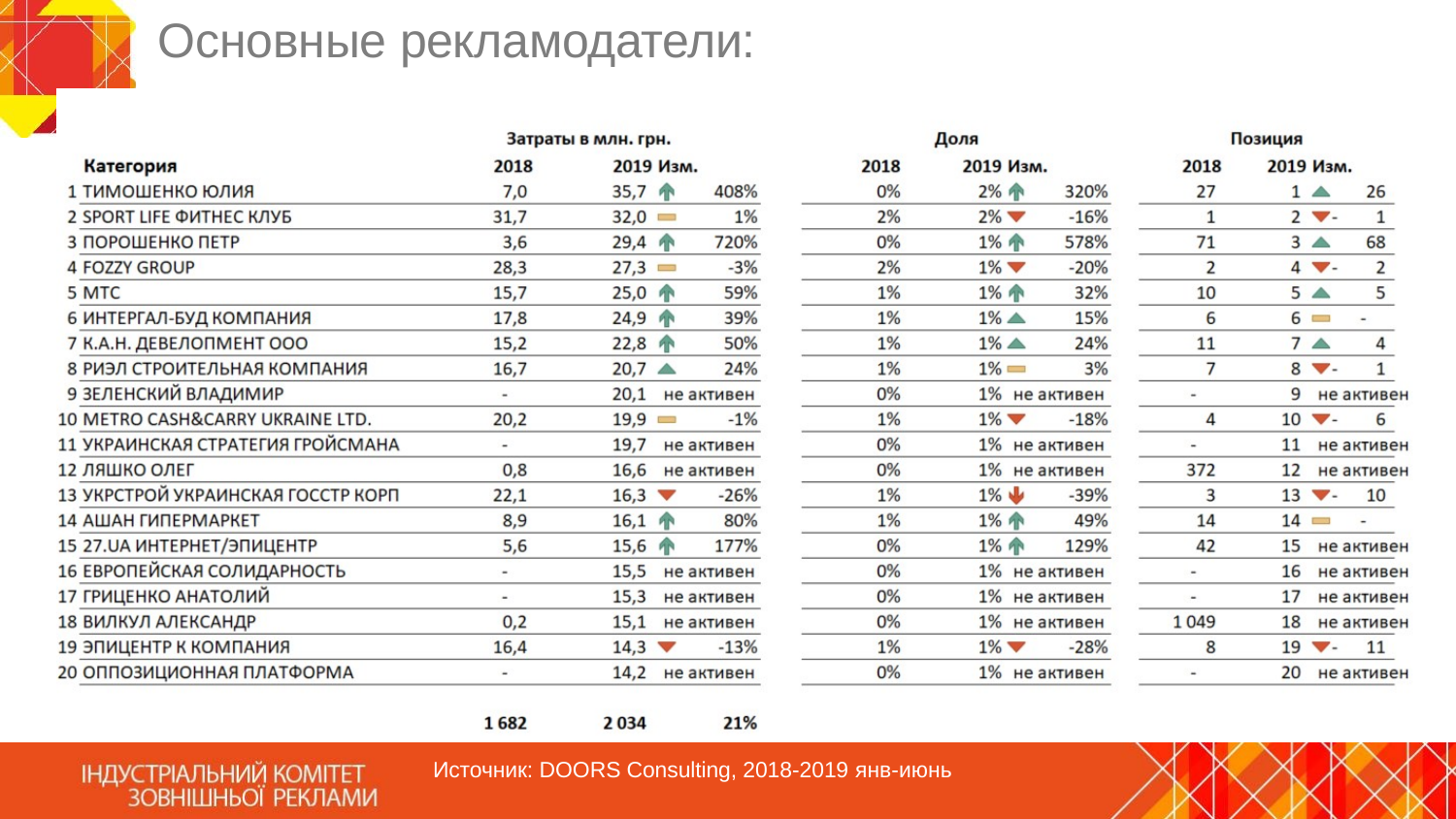

# Основные рекламодатели:
затраты на наружную рекламу

Источник: DOORS Consulting, 2018-2019 янв-июнь